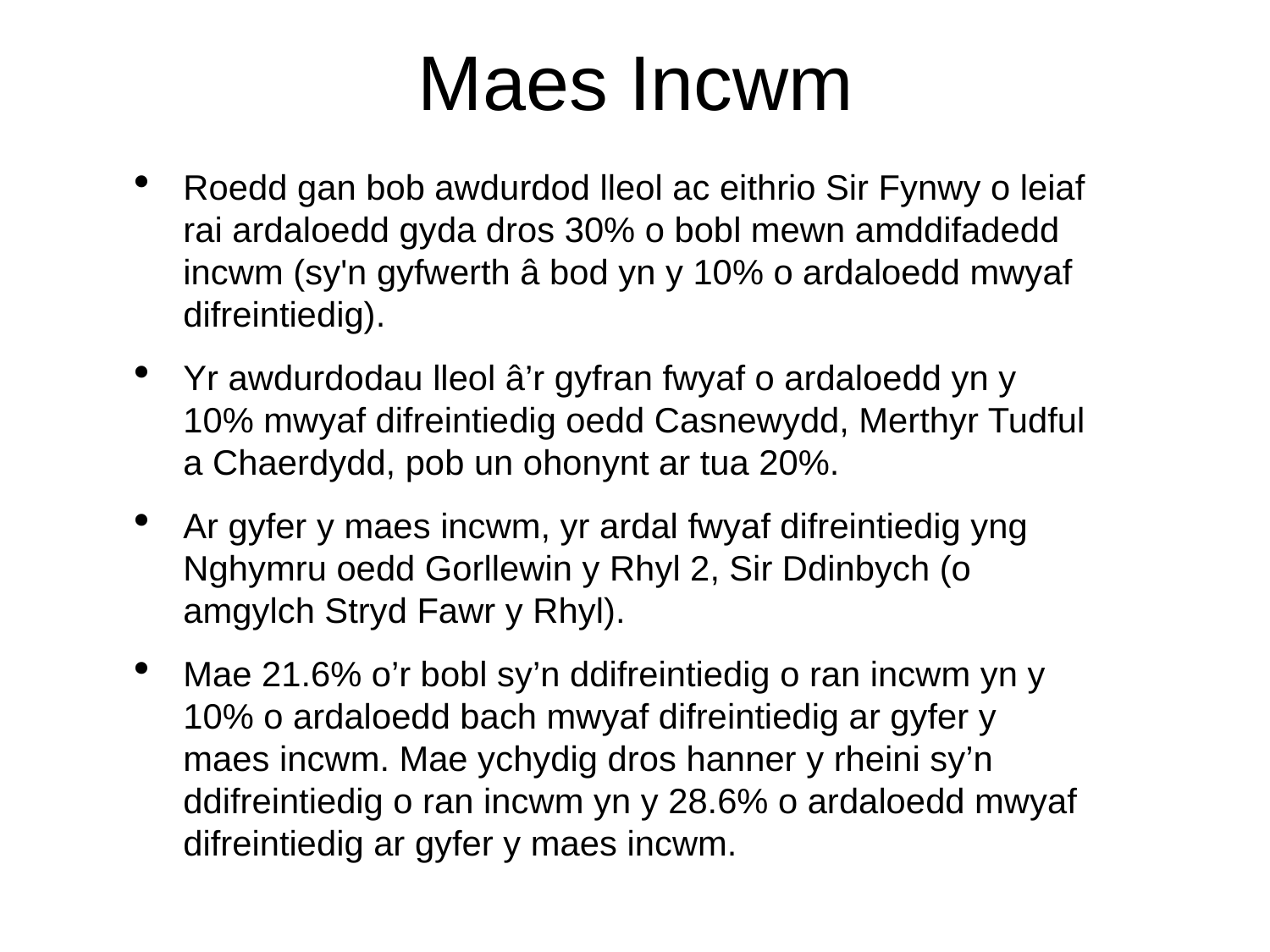

# Maes Incwm
Roedd gan bob awdurdod lleol ac eithrio Sir Fynwy o leiaf rai ardaloedd gyda dros 30% o bobl mewn amddifadedd incwm (sy'n gyfwerth â bod yn y 10% o ardaloedd mwyaf difreintiedig).
Yr awdurdodau lleol â’r gyfran fwyaf o ardaloedd yn y 10% mwyaf difreintiedig oedd Casnewydd, Merthyr Tudful a Chaerdydd, pob un ohonynt ar tua 20%.
Ar gyfer y maes incwm, yr ardal fwyaf difreintiedig yng Nghymru oedd Gorllewin y Rhyl 2, Sir Ddinbych (o amgylch Stryd Fawr y Rhyl).
Mae 21.6% o’r bobl sy’n ddifreintiedig o ran incwm yn y 10% o ardaloedd bach mwyaf difreintiedig ar gyfer y maes incwm. Mae ychydig dros hanner y rheini sy’n ddifreintiedig o ran incwm yn y 28.6% o ardaloedd mwyaf difreintiedig ar gyfer y maes incwm.